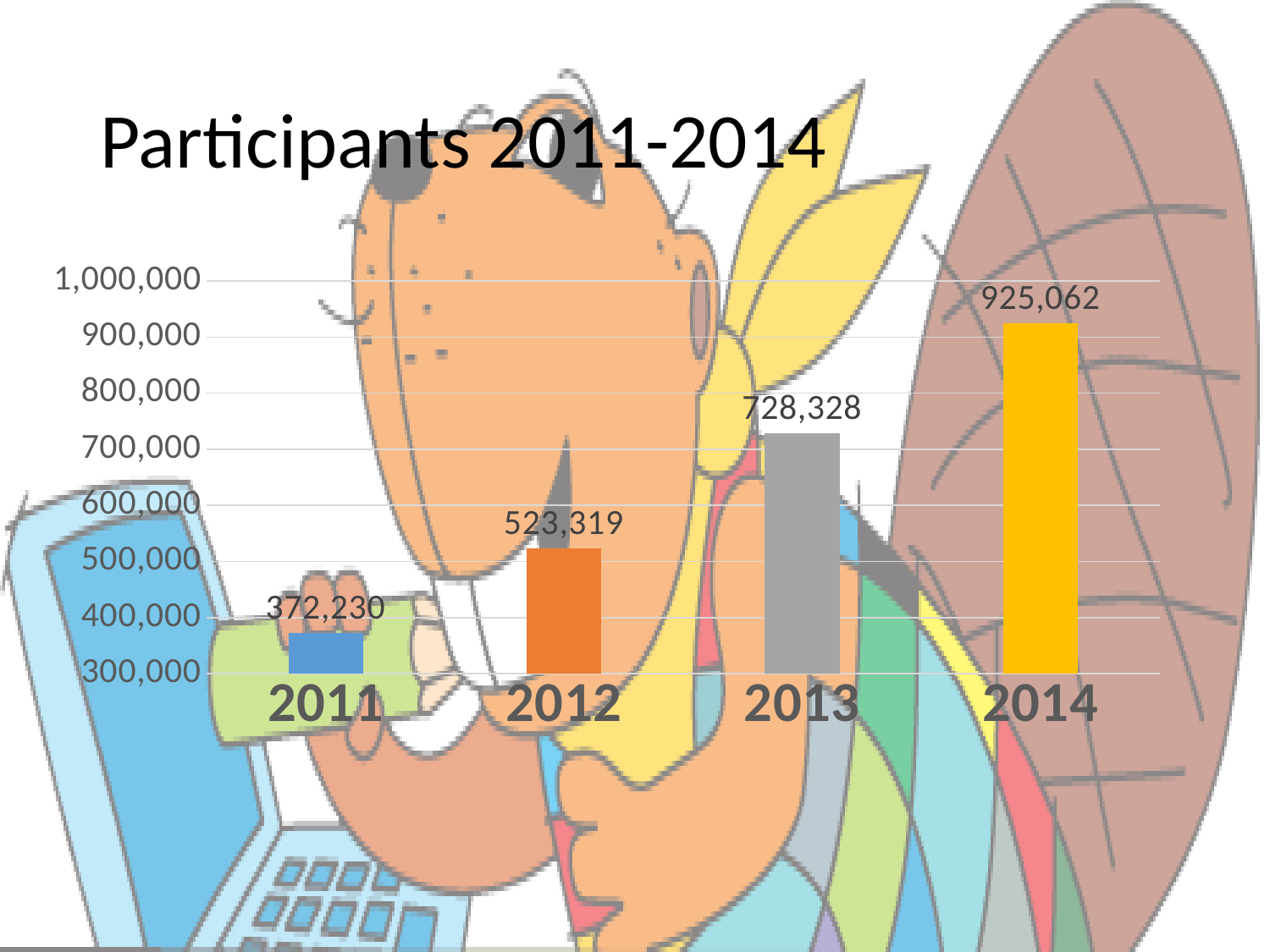

# Participants 2011-2014

### Chart

| Category |  |
|---|---|
| 2011 | 372230.0 |
| 2012 | 523319.0 |
| 2013 | 728328.0 |
| 2014 | 925062.0 |